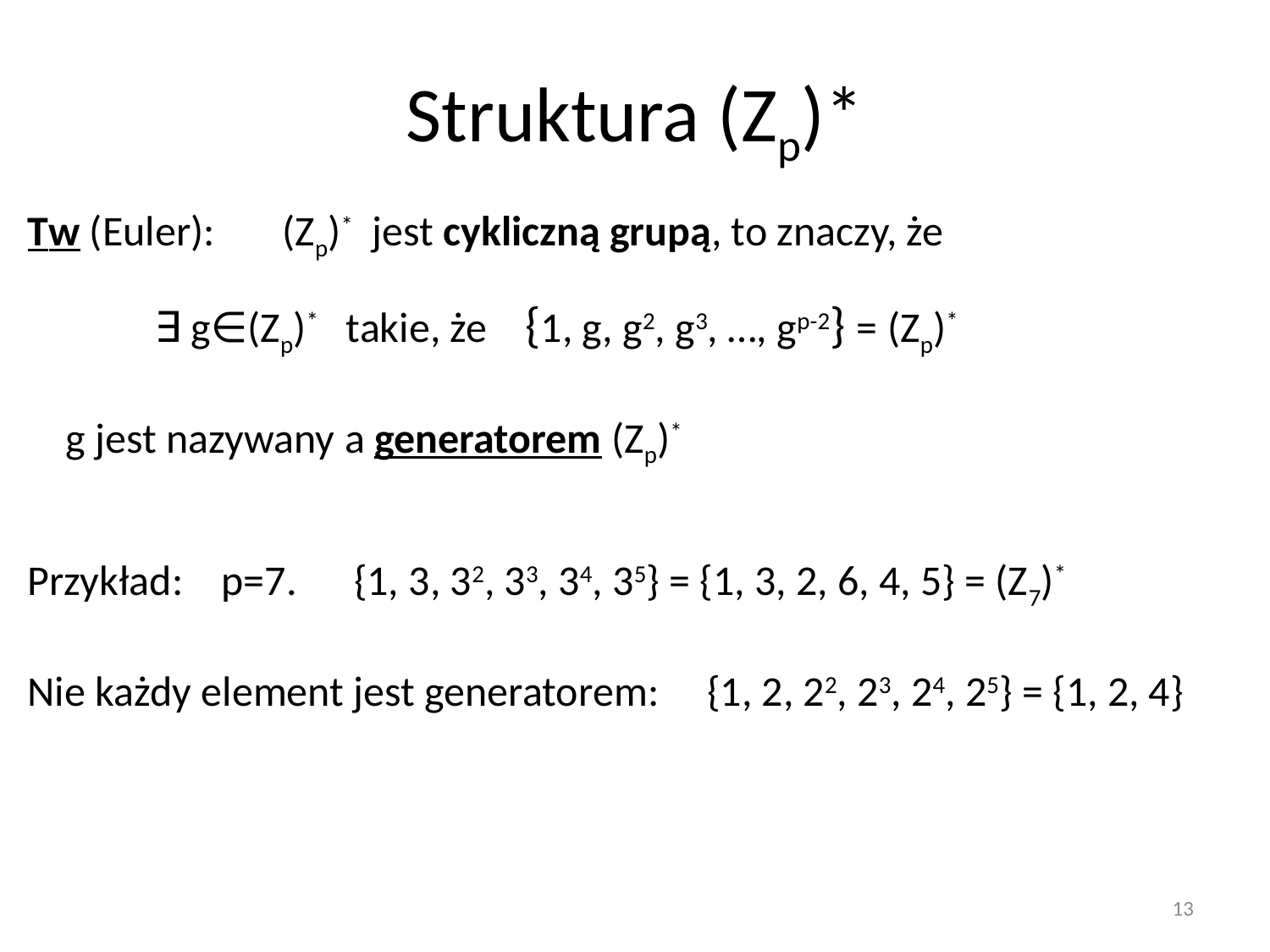

# Struktura (Zp)*
Tw (Euler):       (Zp)*  jest cykliczną grupą, to znaczy, że
	∃ g∈(Zp)*     takie, że    {1, g, g2, g3, …, gp-2} = (Zp)*
    g jest nazywany a generatorem (Zp)*
Przykład:    p=7.      {1, 3, 32, 33, 34, 35} = {1, 3, 2, 6, 4, 5} = (Z7)*
Nie każdy element jest generatorem:     {1, 2, 22, 23, 24, 25} = {1, 2, 4}
13